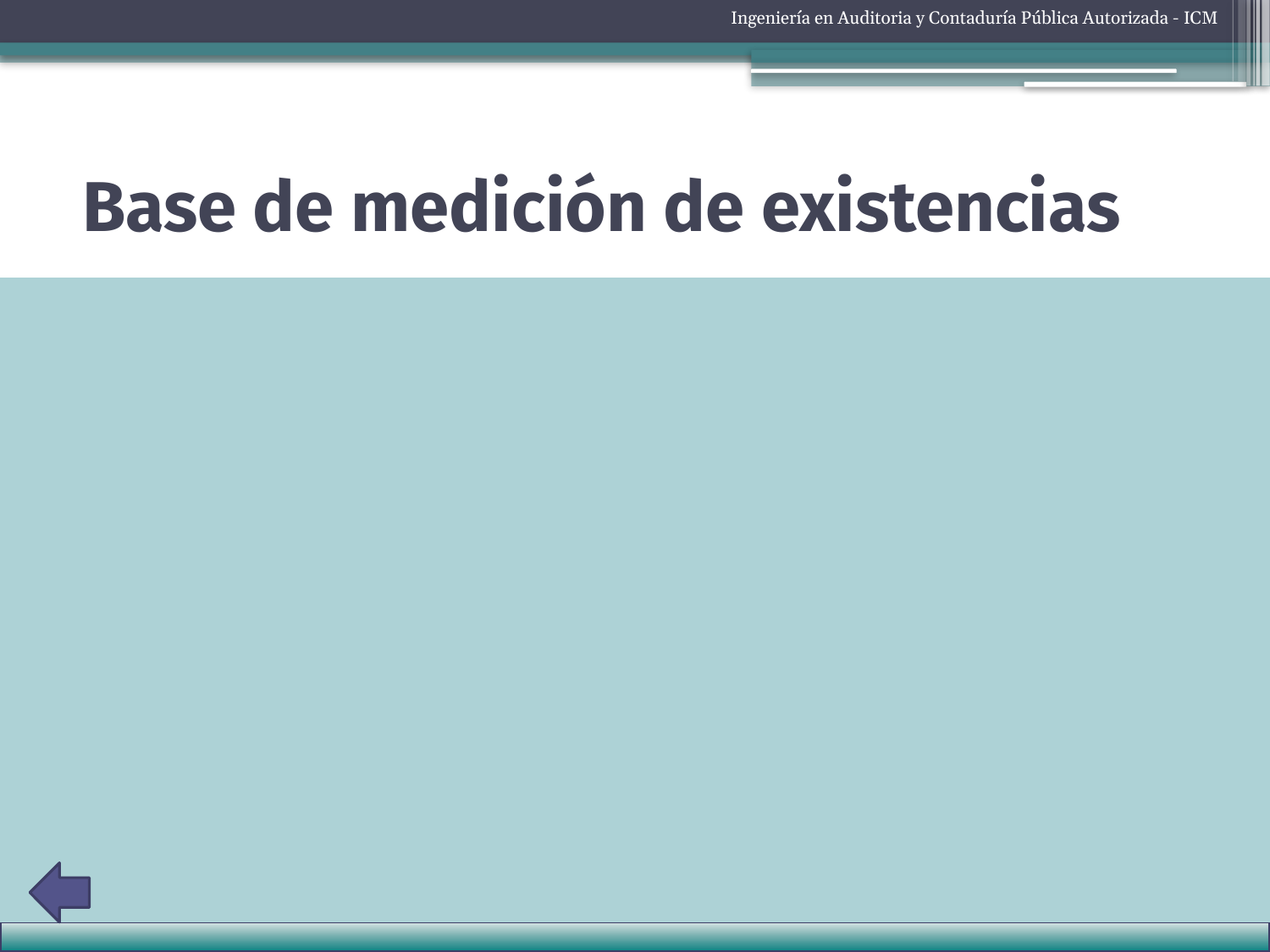

Ingeniería en Auditoria y Contaduría Pública Autorizada - ICM
# Base de medición de existencias

     Se abandona la base de medición de costo o valor de mercado el menor, adoptándose la base de costo o valor neto de realización, el que sea menor conforme lo requieren los párrafos 9 y 28 al 33 de la NIC 2 Existencias.
     El impacto de este cambio es un menor valor de las existencias y una disminución del patrimonio neto (Reserva Facultativa) por un monto de US $ 850,789